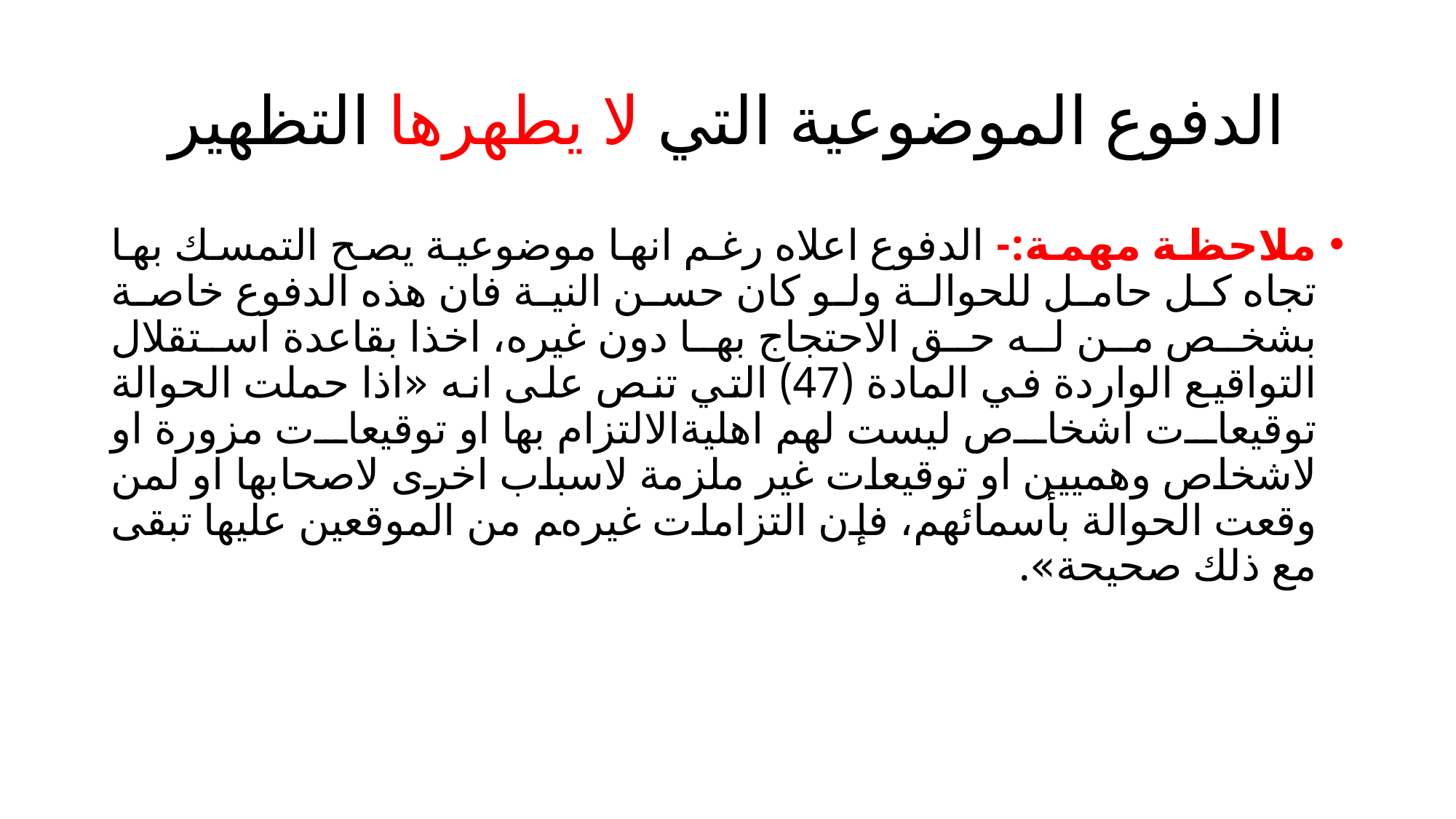

# الدفوع الموضوعية التي لا يطهرها التظهير
ملاحظة مهمة:- الدفوع اعلاه رغم انها موضوعية يصح التمسك بها تجاه كل حامل للحوالة ولو كان حسن النية فان هذه الدفوع خاصة بشخص من له حق الاحتجاج بها دون غيره، اخذا بقاعدة استقلال التواقيع الواردة في المادة (47) التي تنص على انه «اذا ﺣﻤﻠﺖ اﻟﺤﻮاﻟﺔ ﺗﻮﻗﻴﻌﺎت اﺷﺨﺎص ﻟﻴﺴﺖ ﻟﻬﻢ اهليةاﻻﻟﺘﺰام ﺑﻬﺎ او ﺗﻮﻗﻴﻌﺎت ﻣﺰورة او ﻻﺷﺨﺎص وهميين او ﺗﻮﻗﻴﻌﺎت ﻏﻴﺮ ﻣﻠﺰﻣﺔ ﻻﺳﺒﺎب اﺧﺮى ﻻﺻﺤﺎﺑﻬﺎ او ﻟﻤﻦ وﻗﻌﺖ اﻟﺤﻮاﻟﺔ ﺑﺄﺳﻤﺎﺋﻬﻢ، ﻓﺈن اﻟﺘﺰاﻣﺎت ﻏﻴﺮهﻢ ﻣﻦ اﻟﻤﻮﻗﻌﻴﻦ ﻋﻠﻴﻬﺎ ﺗﺒﻘﻰ ﻣﻊ ذﻟﻚ ﺻﺤﻴﺤﺔ».